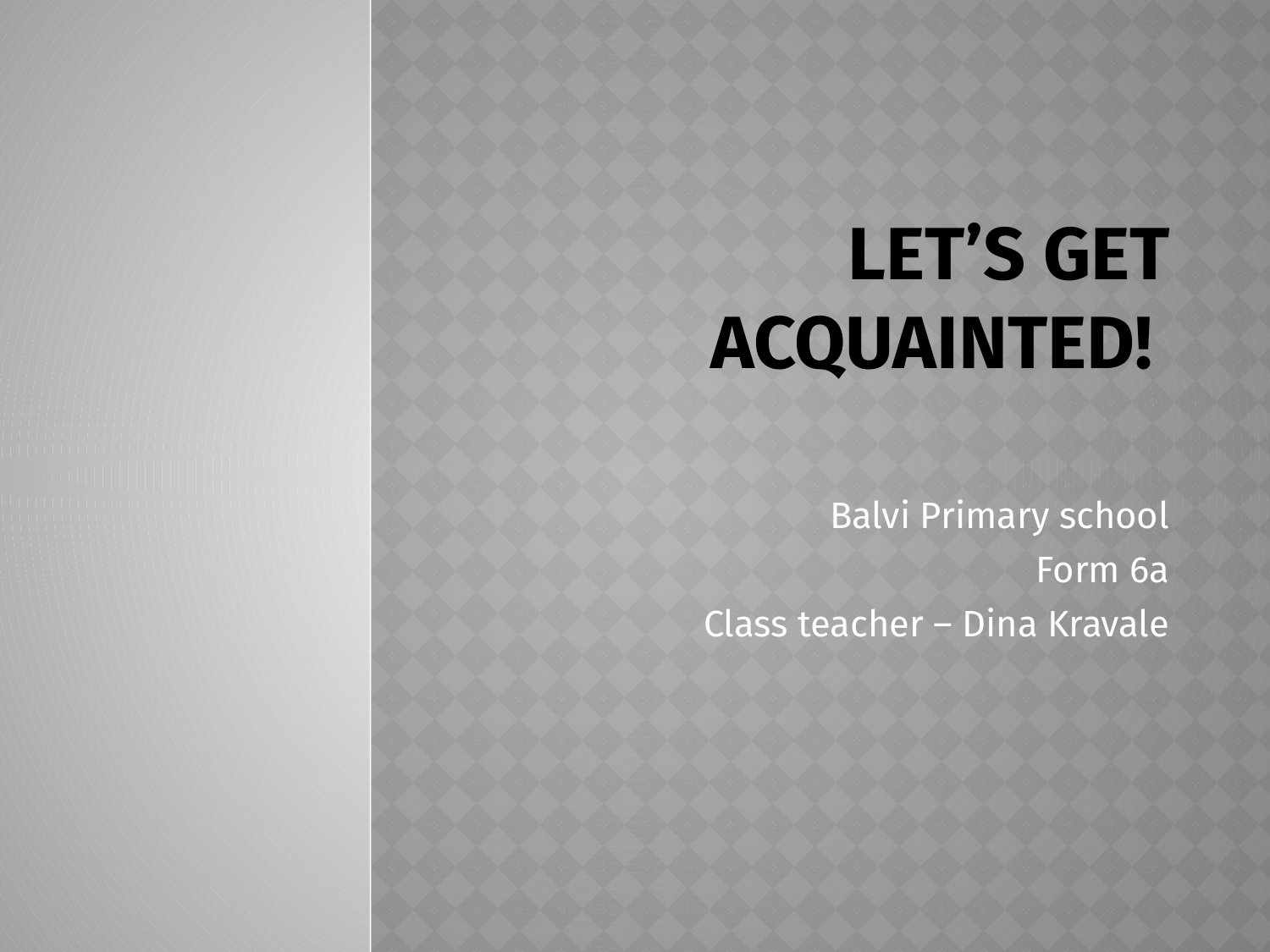

# Let’s get acquainted!
Balvi Primary school
Form 6a
Class teacher – Dina Kravale